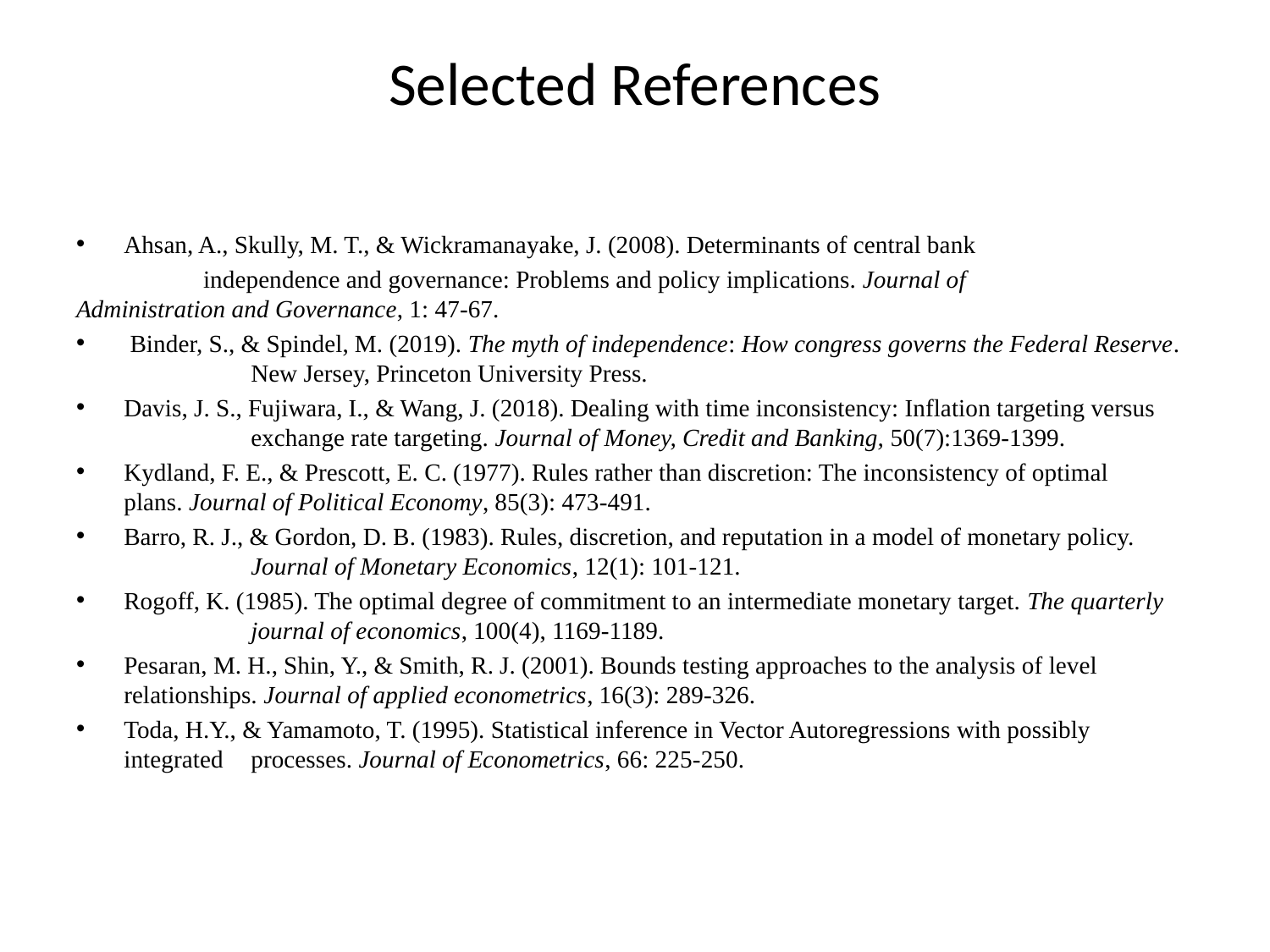

# Selected References
Ahsan, A., Skully, M. T., & Wickramanayake, J. (2008). Determinants of central bank
 	independence and governance: Problems and policy implications. Journal of 	Administration and Governance, 1: 47-67.
 Binder, S., & Spindel, M. (2019). The myth of independence: How congress governs the Federal Reserve. 	New Jersey, Princeton University Press.
Davis, J. S., Fujiwara, I., & Wang, J. (2018). Dealing with time inconsistency: Inflation targeting versus 	exchange rate targeting. Journal of Money, Credit and Banking, 50(7):1369-1399.
Kydland, F. E., & Prescott, E. C. (1977). Rules rather than discretion: The inconsistency of optimal 	plans. Journal of Political Economy, 85(3): 473-491.
Barro, R. J., & Gordon, D. B. (1983). Rules, discretion, and reputation in a model of monetary policy. 	Journal of Monetary Economics, 12(1): 101-121.
Rogoff, K. (1985). The optimal degree of commitment to an intermediate monetary target. The quarterly 	journal of economics, 100(4), 1169-1189.
Pesaran, M. H., Shin, Y., & Smith, R. J. (2001). Bounds testing approaches to the analysis of level 	relationships. Journal of applied econometrics, 16(3): 289-326.
Toda, H.Y., & Yamamoto, T. (1995). Statistical inference in Vector Autoregressions with possibly 	integrated 	processes. Journal of Econometrics, 66: 225-250.